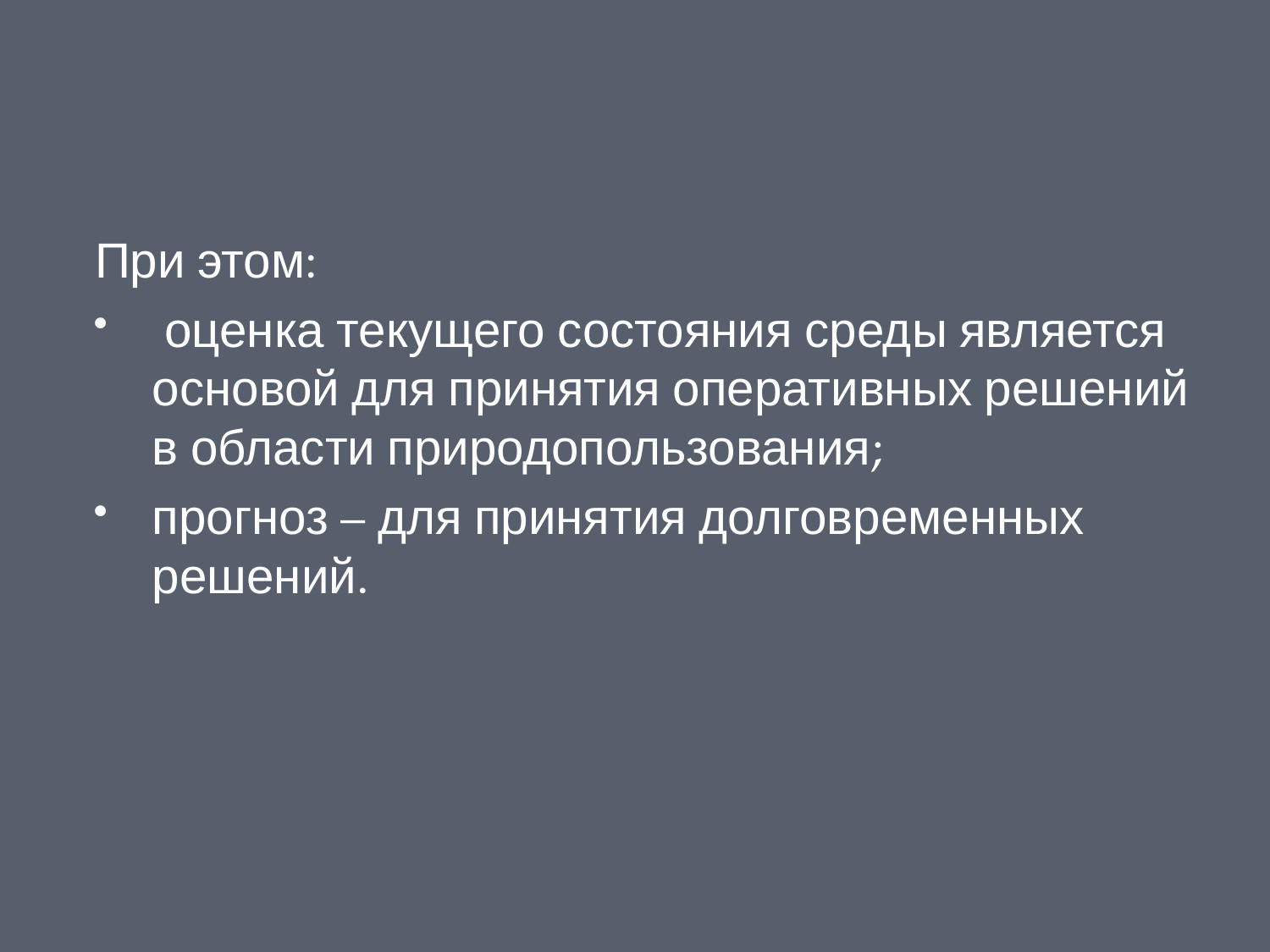

#
При этом:
 оценка текущего состояния среды является основой для принятия оперативных решений в области природопользования;
прогноз – для принятия долговременных решений.